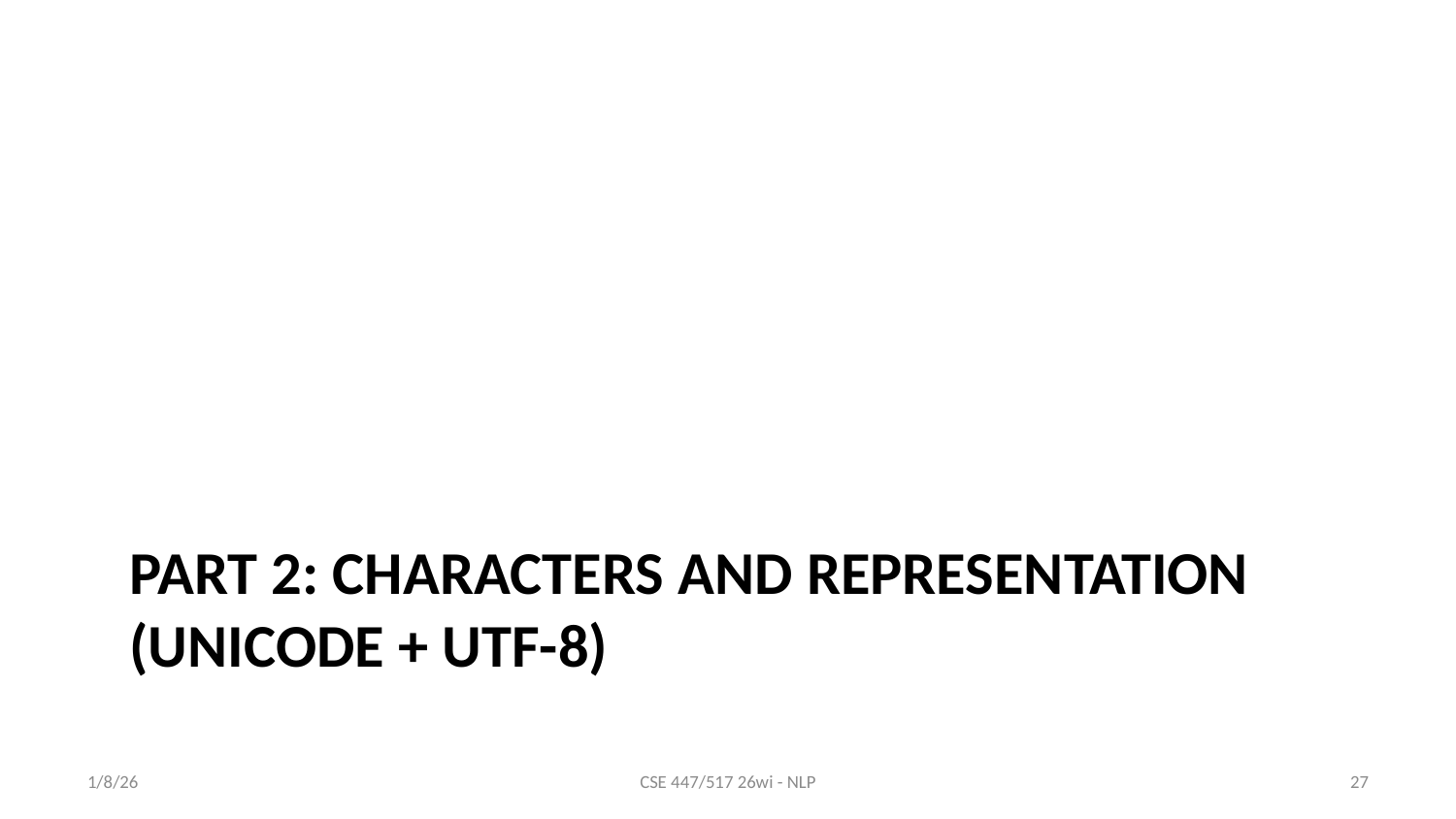

# Part 2: Characters and Representation (Unicode + UTF-8)
1/8/26
CSE 447/517 26wi - NLP
27